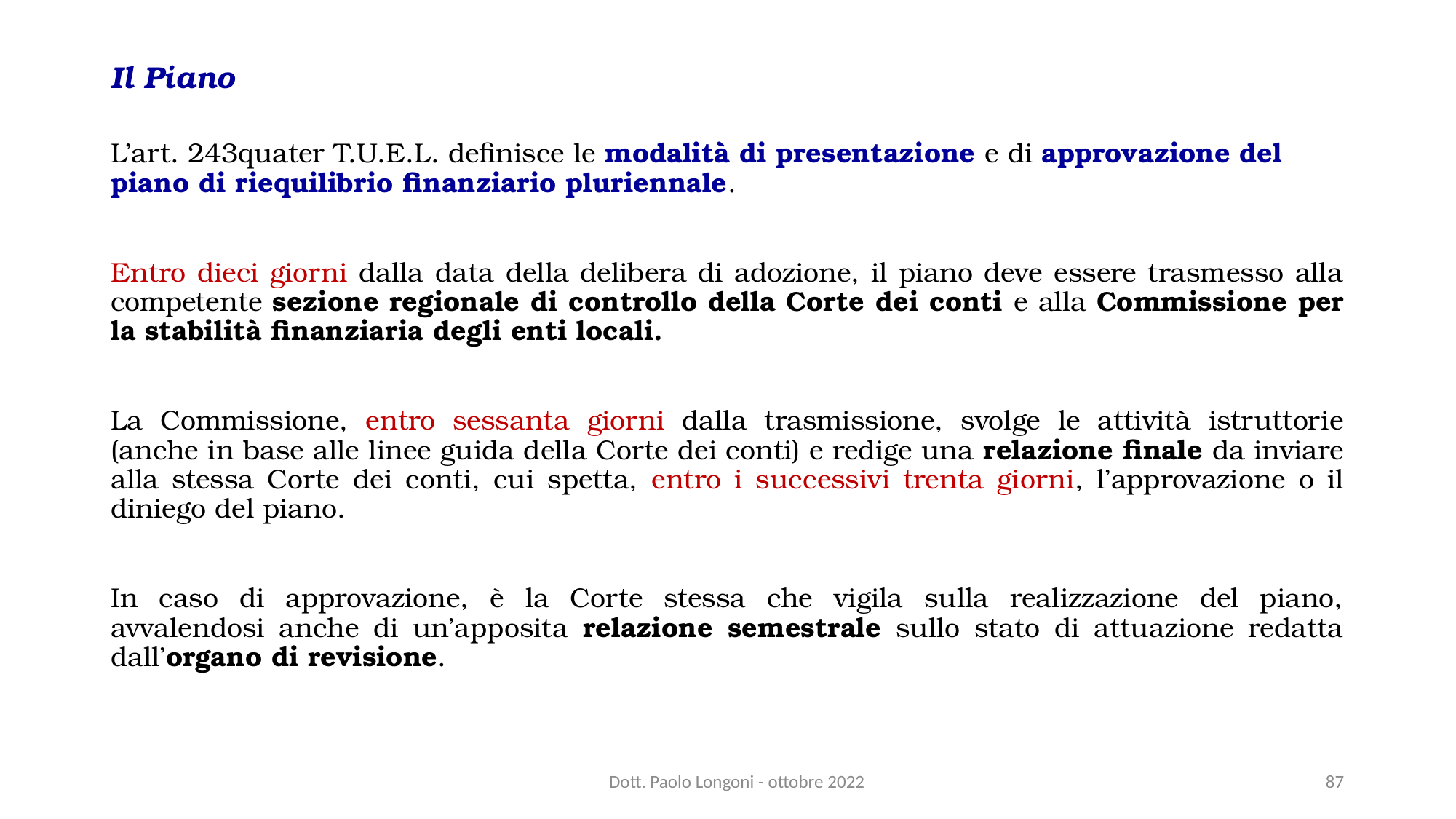

# Il Piano
L’art. 243quater T.U.E.L. definisce le modalità di presentazione e di approvazione del piano di riequilibrio finanziario pluriennale.

Entro dieci giorni dalla data della delibera di adozione, il piano deve essere trasmesso alla competente sezione regionale di controllo della Corte dei conti e alla Commissione per la stabilità finanziaria degli enti locali.

La Commissione, entro sessanta giorni dalla trasmissione, svolge le attività istruttorie (anche in base alle linee guida della Corte dei conti) e redige una relazione finale da inviare alla stessa Corte dei conti, cui spetta, entro i successivi trenta giorni, l’approvazione o il diniego del piano.

In caso di approvazione, è la Corte stessa che vigila sulla realizzazione del piano, avvalendosi anche di un’apposita relazione semestrale sullo stato di attuazione redatta dall’organo di revisione.
Dott. Paolo Longoni - ottobre 2022
87